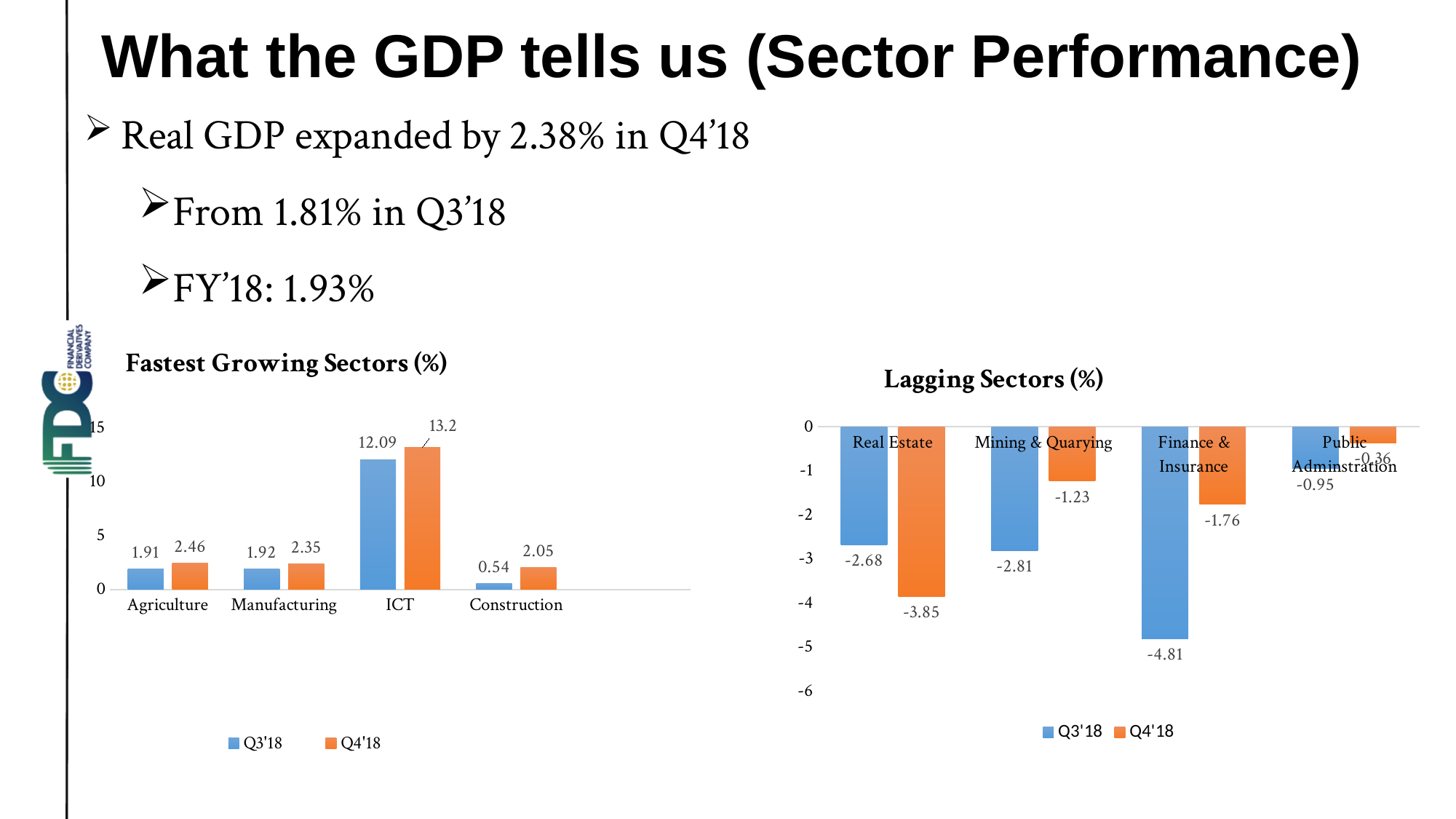

# What the GDP tells us (Sector Performance)
 Real GDP expanded by 2.38% in Q4’18
From 1.81% in Q3’18
FY’18: 1.93%

### Chart: Fastest Growing Sectors (%)

| Category | Q3'18 | Q4'18 |
|---|---|---|
| Agriculture | 1.9100000000000001 | 2.46 |
| Manufacturing | 1.9200000000000006 | 2.3499999999999988 |
| ICT | 12.09 | 13.2 |
| Construction | 0.54 | 2.05 |

### Chart: Lagging Sectors (%)

| Category | Q3'18 | Q4'18 |
|---|---|---|
| Real Estate | -2.68 | -3.8499999999999988 |
| Mining & Quarying | -2.8099999999999987 | -1.23 |
| Finance & Insurance | -4.81 | -1.76 |
| Public Adminstration | -0.9500000000000003 | -0.36000000000000015 |